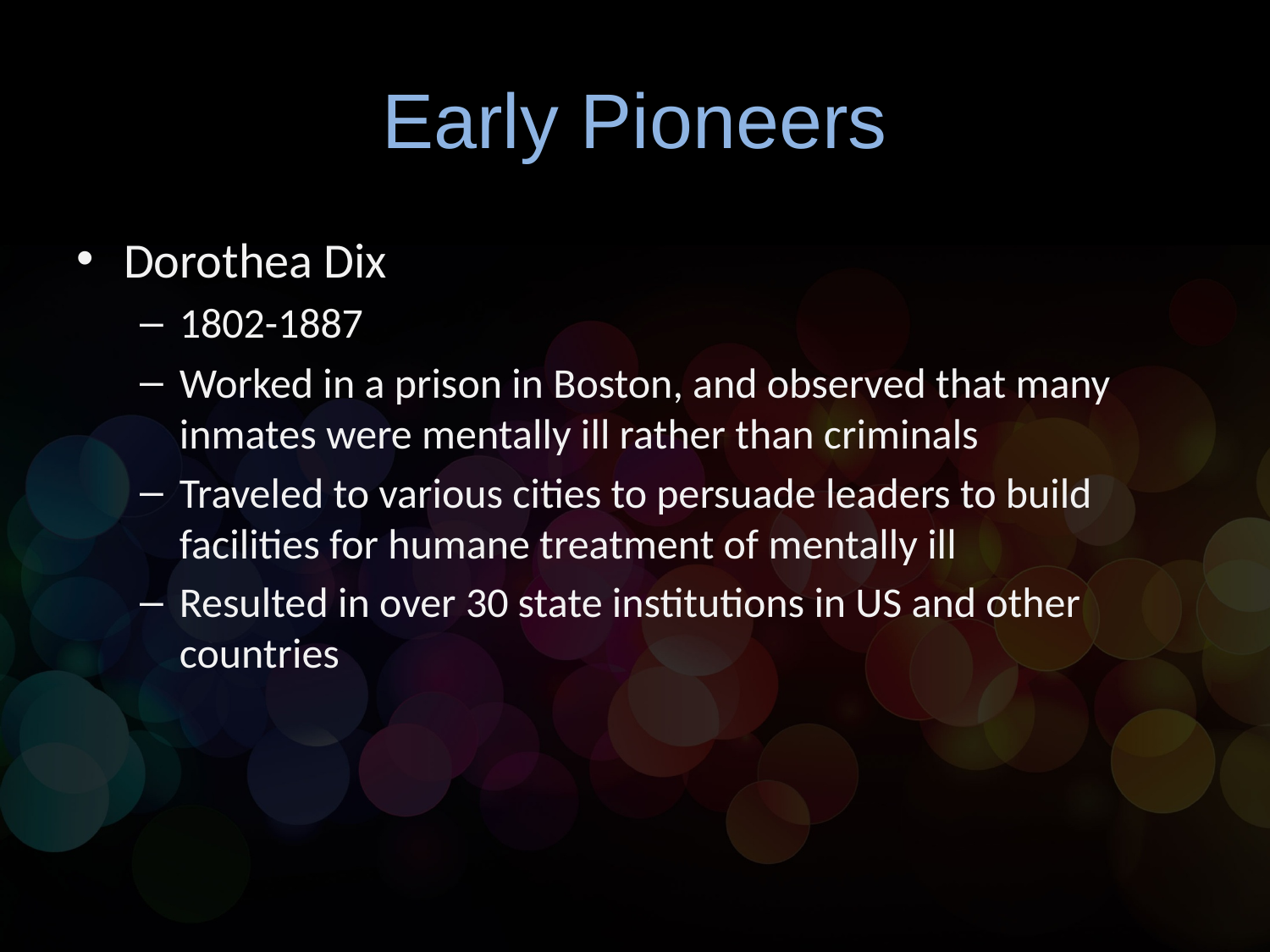

# Early Pioneers
Dorothea Dix
1802-1887
Worked in a prison in Boston, and observed that many inmates were mentally ill rather than criminals
Traveled to various cities to persuade leaders to build facilities for humane treatment of mentally ill
Resulted in over 30 state institutions in US and other countries